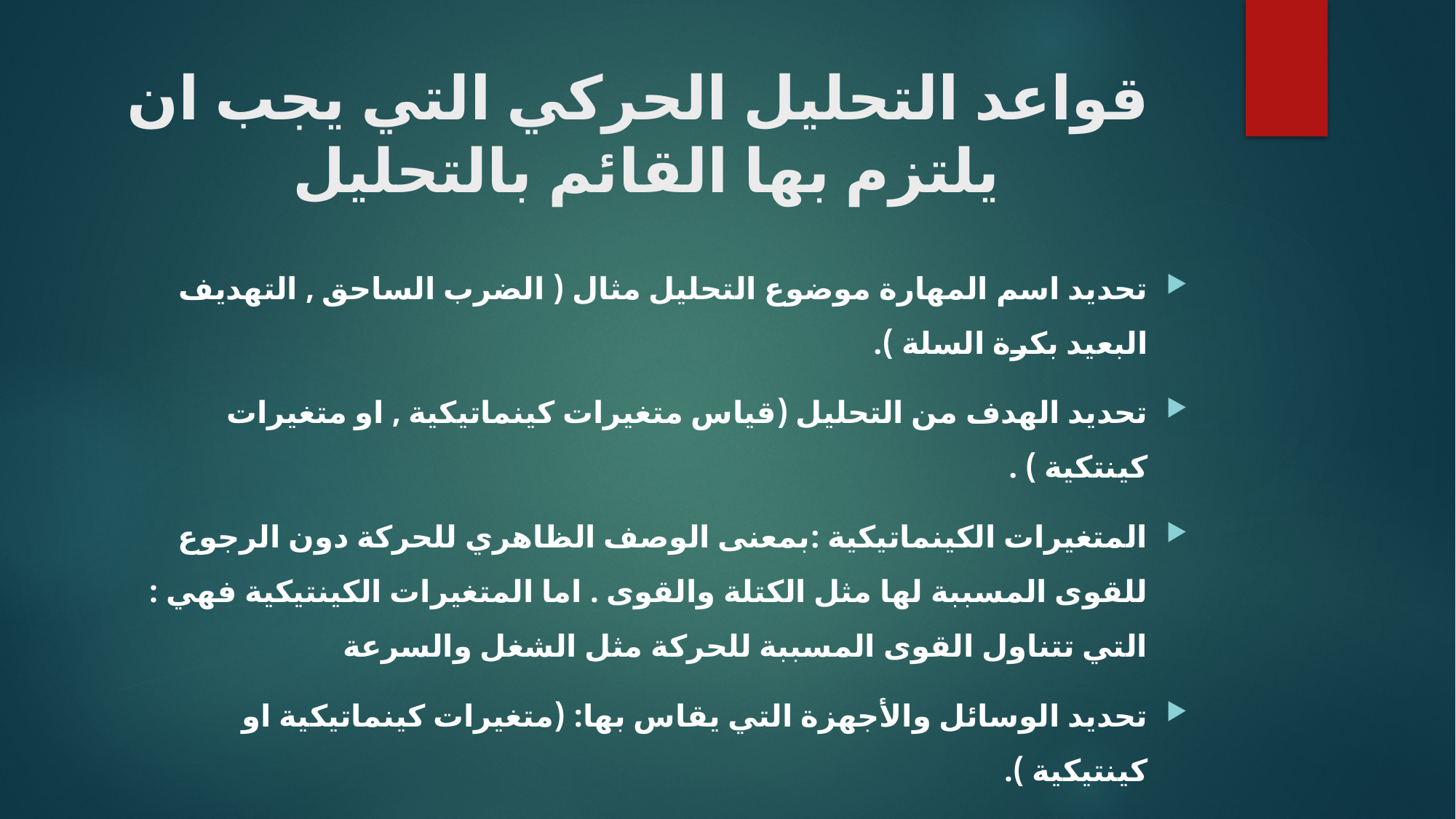

# قواعد التحليل الحركي التي يجب ان يلتزم بها القائم بالتحليل
تحديد اسم المهارة موضوع التحليل مثال ( الضرب الساحق , التهديف البعيد بكرة السلة ).
تحديد الهدف من التحليل (قياس متغيرات كينماتيكية , او متغيرات كينتكية ) .
المتغيرات الكينماتيكية :بمعنى الوصف الظاهري للحركة دون الرجوع للقوى المسببة لها مثل الكتلة والقوى . اما المتغيرات الكينتيكية فهي : التي تتناول القوى المسببة للحركة مثل الشغل والسرعة
تحديد الوسائل والأجهزة التي يقاس بها: (متغيرات كينماتيكية او كينتيكية ).
يجب ان يجد العلاقة بين المتغيرات مثال الزوايا في العاب المقذوفات لرمي القرض والثقل.